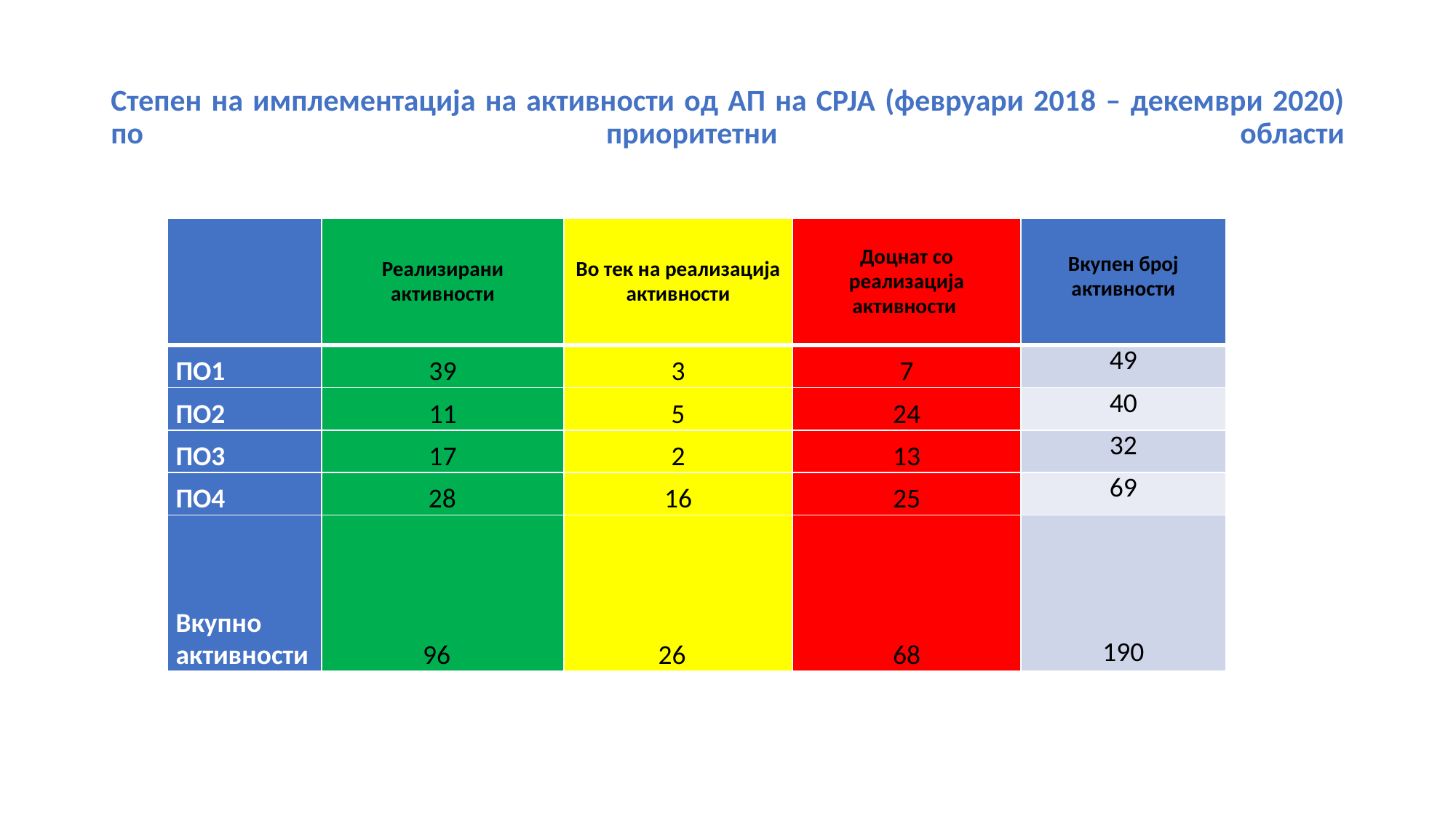

# Степен на имплементација на активности од АП на СРЈА (февруари 2018 – декември 2020) по приоритетни области
|  | Реализирани активности | Во тек на реализација активности | Доцнат со реализација активности | Вкупен број активности |
| --- | --- | --- | --- | --- |
| ПО1 | 39 | 3 | 7 | 49 |
| ПО2 | 11 | 5 | 24 | 40 |
| ПО3 | 17 | 2 | 13 | 32 |
| ПО4 | 28 | 16 | 25 | 69 |
| Вкупно активности | 96 | 26 | 68 | 190 |